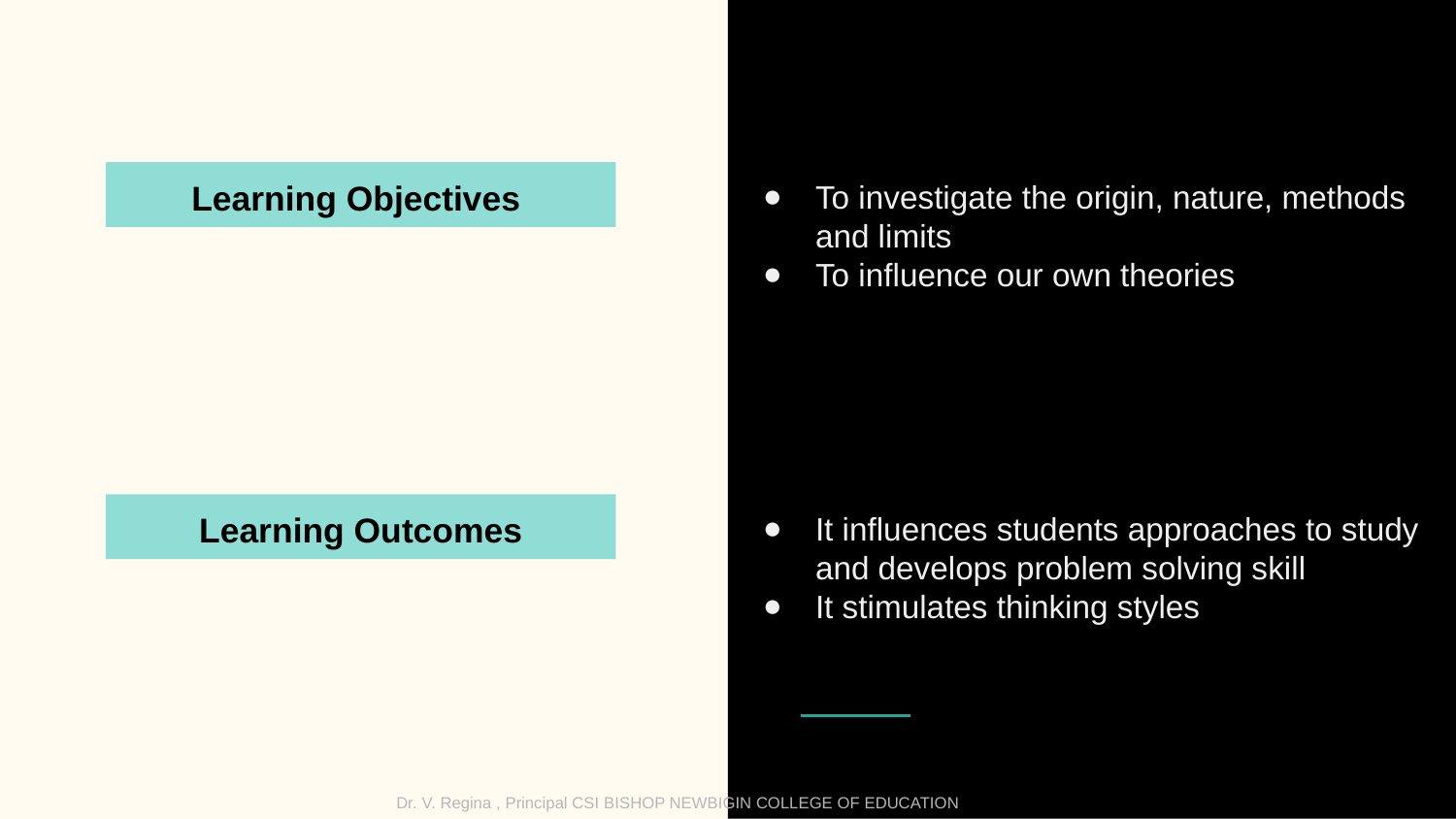

Learning Objectives
To investigate the origin, nature, methods and limits
To influence our own theories
Learning Outcomes
It influences students approaches to study and develops problem solving skill
It stimulates thinking styles
Dr. V. Regina , Principal CSI BISHOP NEWBIGIN COLLEGE OF EDUCATION